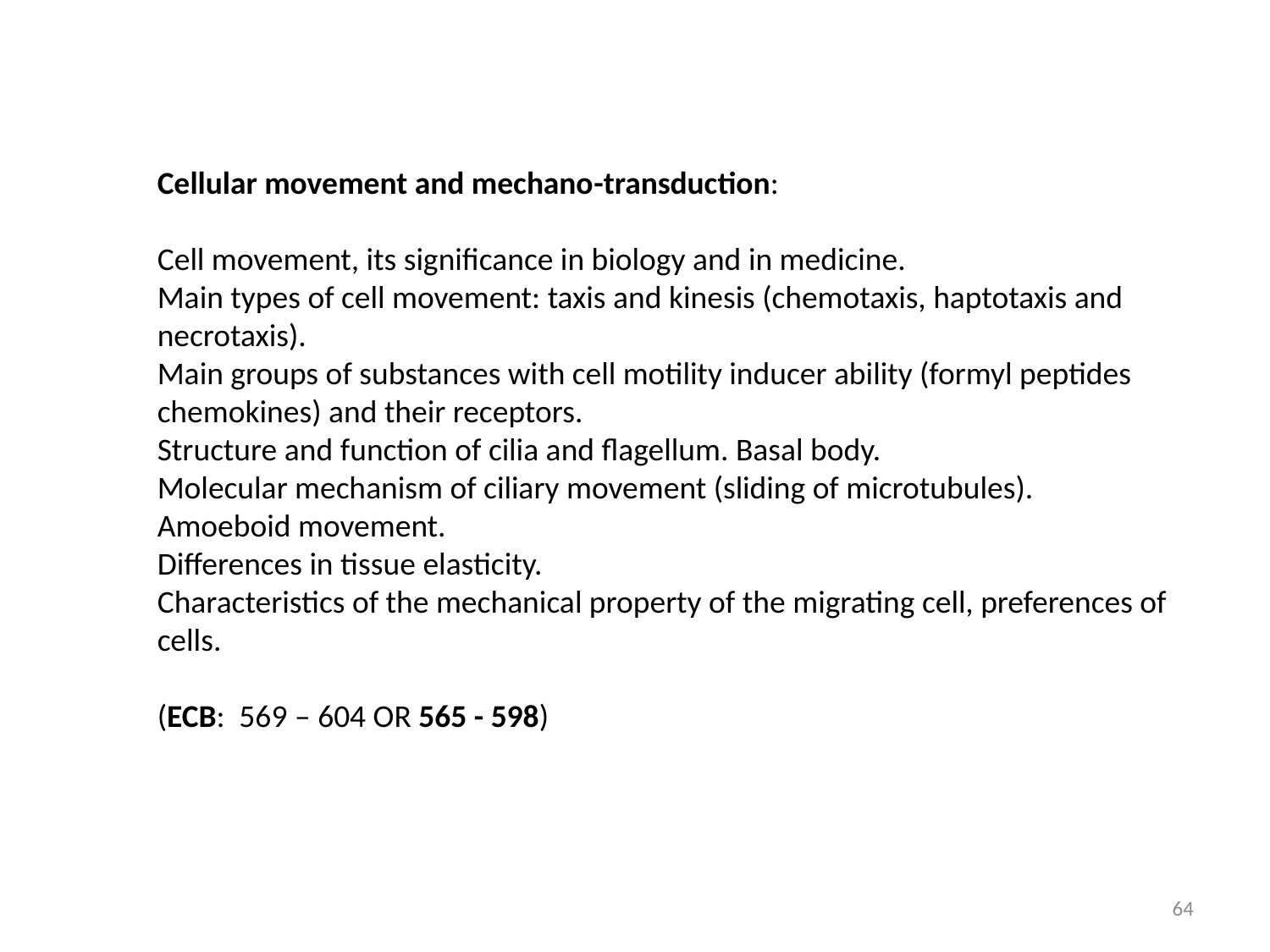

Cellular movement and mechano-transduction:

Cell movement, its significance in biology and in medicine.
Main types of cell movement: taxis and kinesis (chemotaxis, haptotaxis and necrotaxis).
Main groups of substances with cell motility inducer ability (formyl peptides chemokines) and their receptors.
Structure and function of cilia and flagellum. Basal body.
Molecular mechanism of ciliary movement (sliding of microtubules). Amoeboid movement.
Differences in tissue elasticity.
Characteristics of the mechanical property of the migrating cell, preferences of cells.

(ECB:  569 – 604 OR 565 - 598)
64